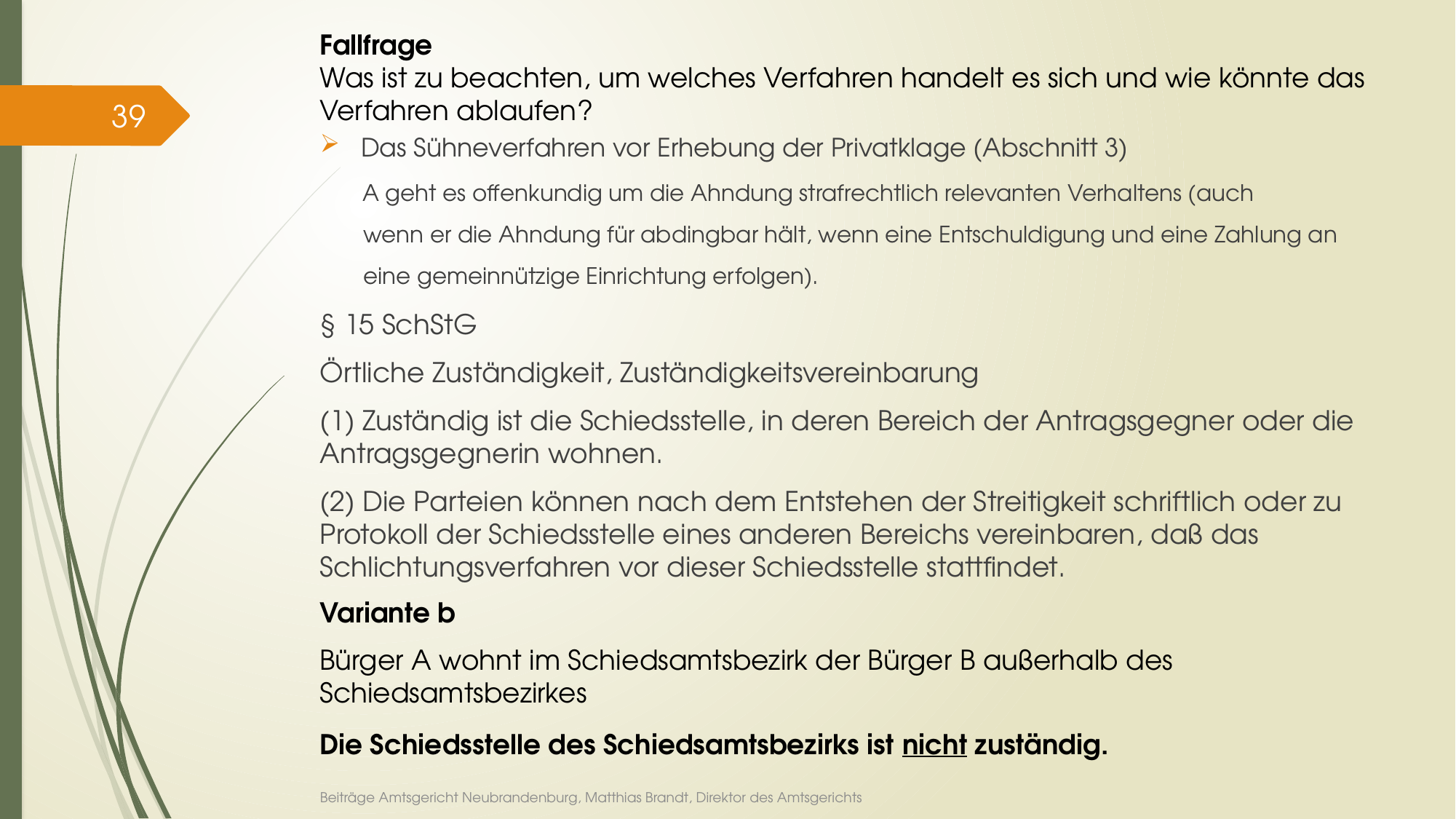

Fallfrage
Was ist zu beachten, um welches Verfahren handelt es sich und wie könnte das Verfahren ablaufen?

39
Das Sühneverfahren vor Erhebung der Privatklage (Abschnitt 3)
      A geht es offenkundig um die Ahndung strafrechtlich relevanten Verhaltens (auch
       wenn er die Ahndung für abdingbar hält, wenn eine Entschuldigung und eine Zahlung an
       eine gemeinnützige Einrichtung erfolgen).

§ 15 SchStG
Örtliche Zuständigkeit, Zuständigkeitsvereinbarung
(1) Zuständig ist die Schiedsstelle, in deren Bereich der Antragsgegner oder die Antragsgegnerin wohnen.
(2) Die Parteien können nach dem Entstehen der Streitigkeit schriftlich oder zu Protokoll der Schiedsstelle eines anderen Bereichs vereinbaren, daß das Schlichtungsverfahren vor dieser Schiedsstelle stattfindet.

Variante b

Bürger A wohnt im Schiedsamtsbezirk der Bürger B außerhalb des Schiedsamtsbezirkes

Die Schiedsstelle des Schiedsamtsbezirks ist nicht zuständig.

Beiträge Amtsgericht Neubrandenburg, Matthias Brandt, Direktor des Amtsgerichts